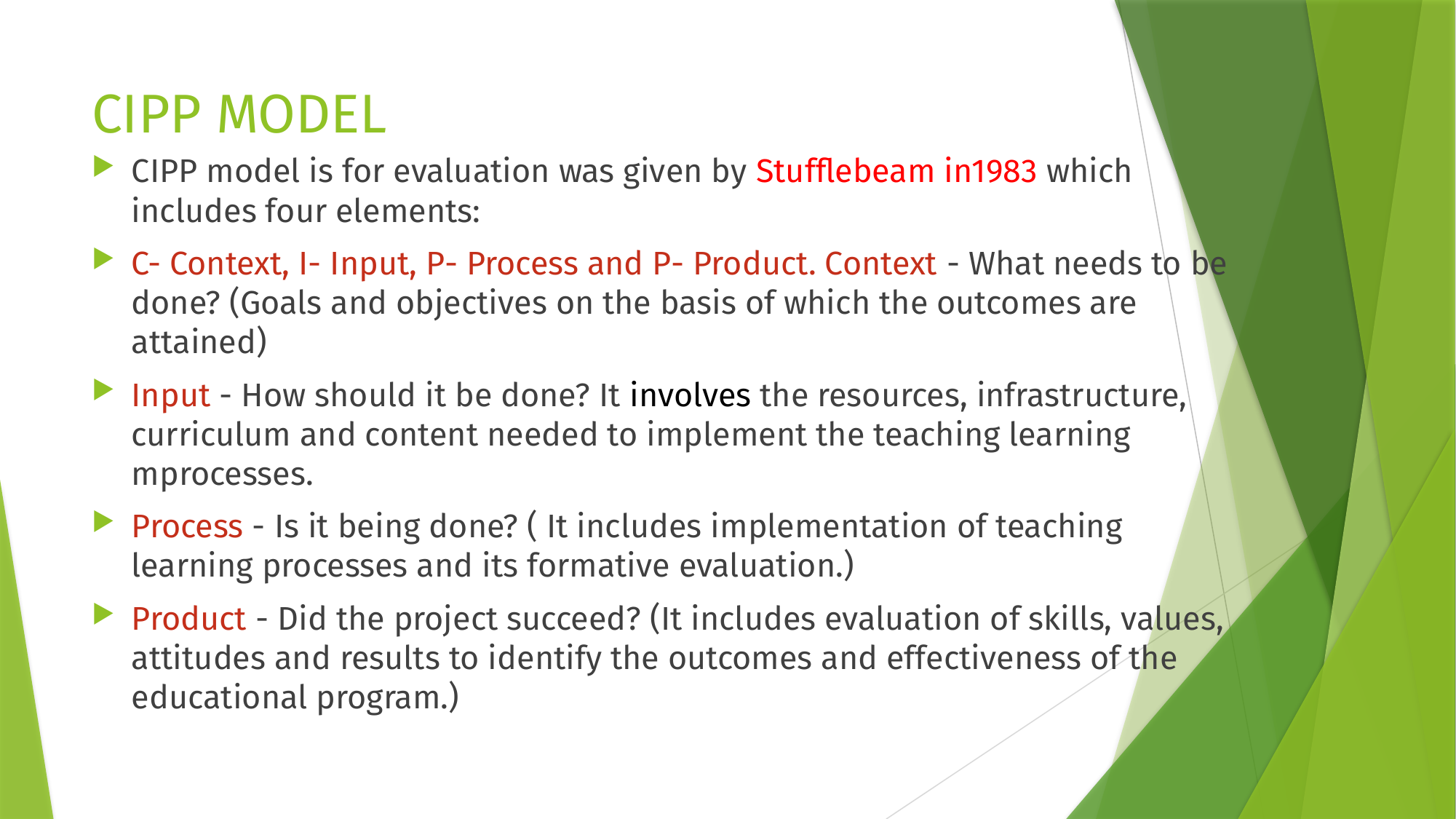

# CIPP MODEL
CIPP model is for evaluation was given by Stufflebeam in1983 which includes four elements:
C- Context, I- Input, P- Process and P- Product. Context - What needs to be done? (Goals and objectives on the basis of which the outcomes are attained)
Input - How should it be done? It involves the resources, infrastructure, curriculum and content needed to implement the teaching learning mprocesses.
Process - Is it being done? ( It includes implementation of teaching learning processes and its formative evaluation.)
Product - Did the project succeed? (It includes evaluation of skills, values, attitudes and results to identify the outcomes and effectiveness of the educational program.)